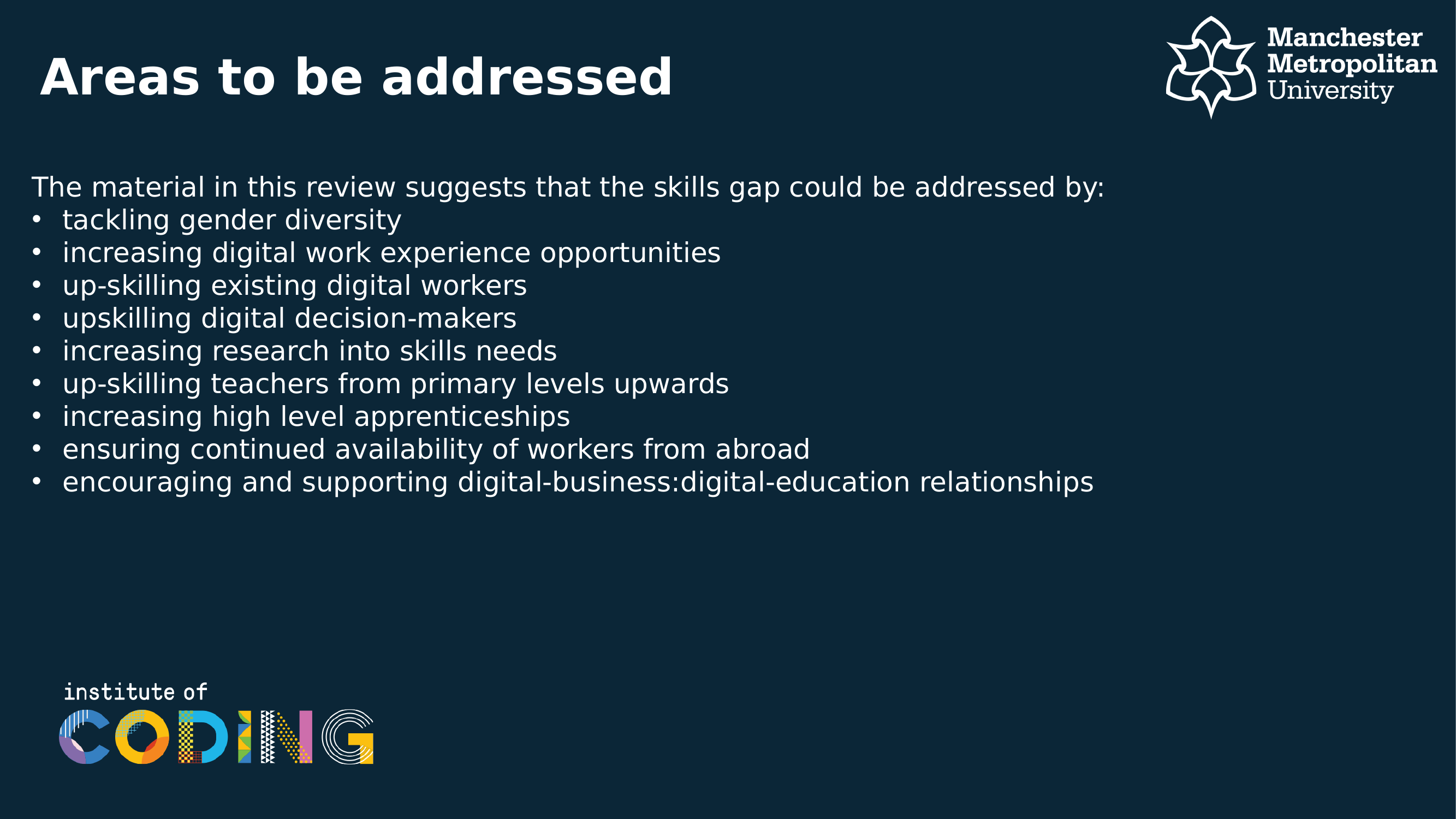

# Areas to be addressed
The material in this review suggests that the skills gap could be addressed by:
tackling gender diversity
increasing digital work experience opportunities
up-skilling existing digital workers
upskilling digital decision-makers
increasing research into skills needs
up-skilling teachers from primary levels upwards
increasing high level apprenticeships
ensuring continued availability of workers from abroad
encouraging and supporting digital-business:digital-education relationships